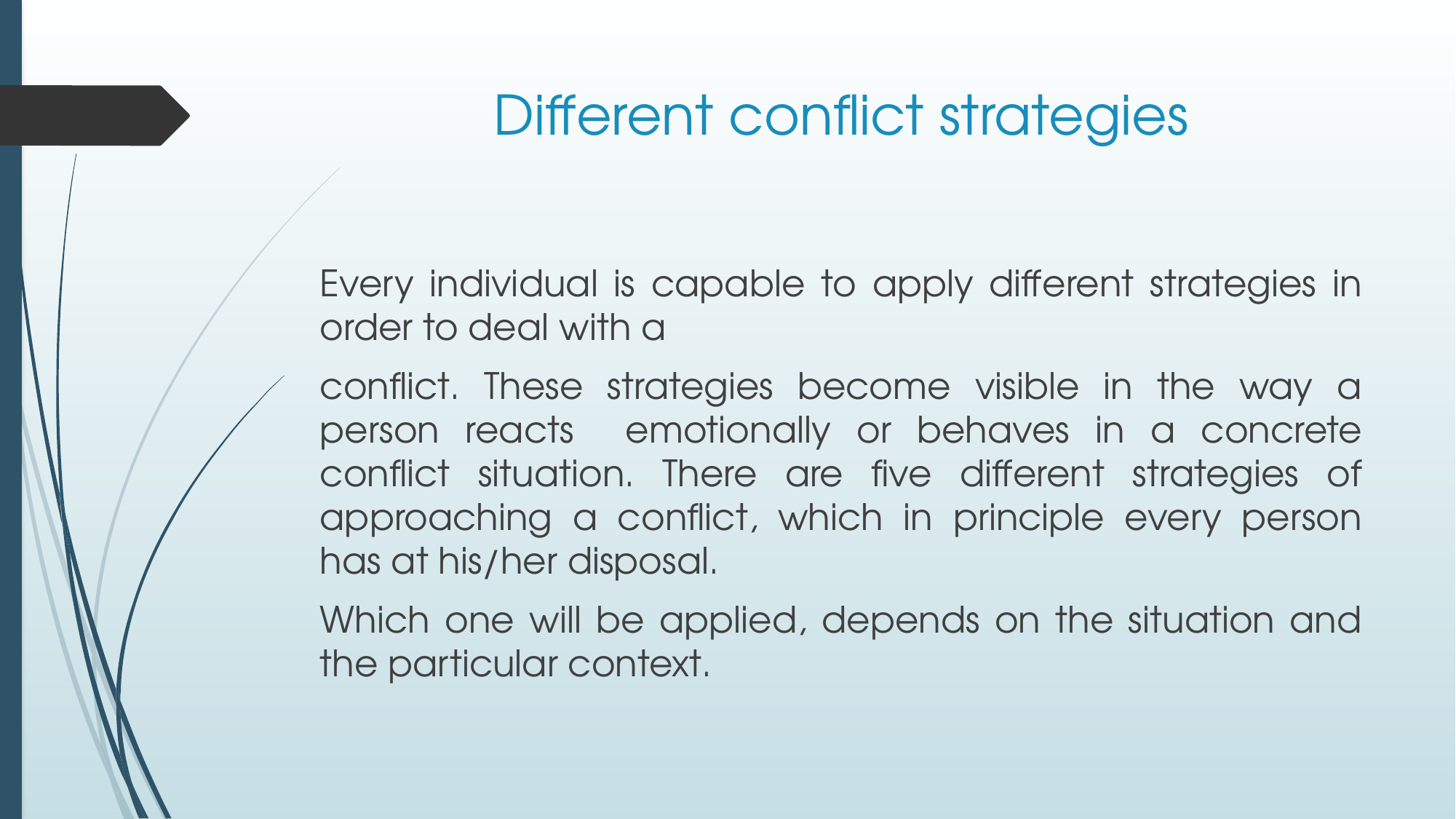

# Different conflict strategies
Every individual is capable to apply different strategies in order to deal with a
conflict. These strategies become visible in the way a person reacts  emotionally or behaves in a concrete conflict situation. There are five different strategies of approaching a conflict, which in principle every person has at his/her disposal.
Which one will be applied, depends on the situation and the particular context.